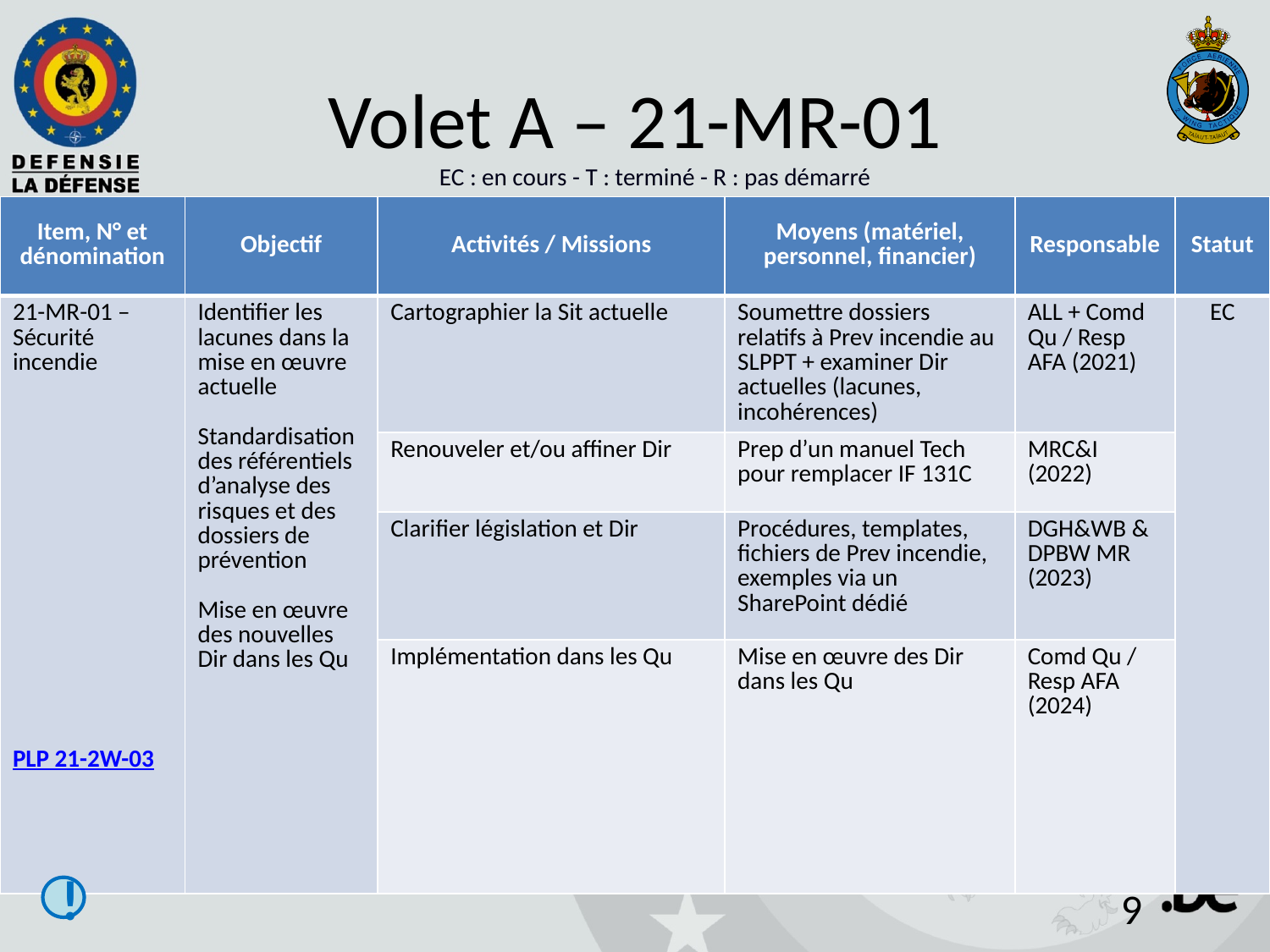

# Volet A – 21-MR-01
EC : en cours - T : terminé - R : pas démarré
| Item, N° et dénomination | Objectif | Activités / Missions | Moyens (matériel, personnel, financier) | Responsable | Statut |
| --- | --- | --- | --- | --- | --- |
| 21-MR-01 – Sécurité incendie PLP 21-2W-03 | Identifier les lacunes dans la mise en œuvre actuelle Standardisation des référentiels d’analyse des risques et des dossiers de prévention Mise en œuvre des nouvelles Dir dans les Qu | Cartographier la Sit actuelle | Soumettre dossiers relatifs à Prev incendie au SLPPT + examiner Dir actuelles (lacunes, incohérences) | ALL + Comd Qu / Resp AFA (2021) | EC |
|  |  | Renouveler et/ou affiner Dir | Prep d’un manuel Tech pour remplacer IF 131C | MRC&I (2022) |  |
|  |  | Clarifier législation et Dir | Procédures, templates, fichiers de Prev incendie, exemples via un SharePoint dédié | DGH&WB & DPBW MR (2023) |  |
|  |  | Implémentation dans les Qu | Mise en œuvre des Dir dans les Qu | Comd Qu / Resp AFA (2024) |  |
!
9